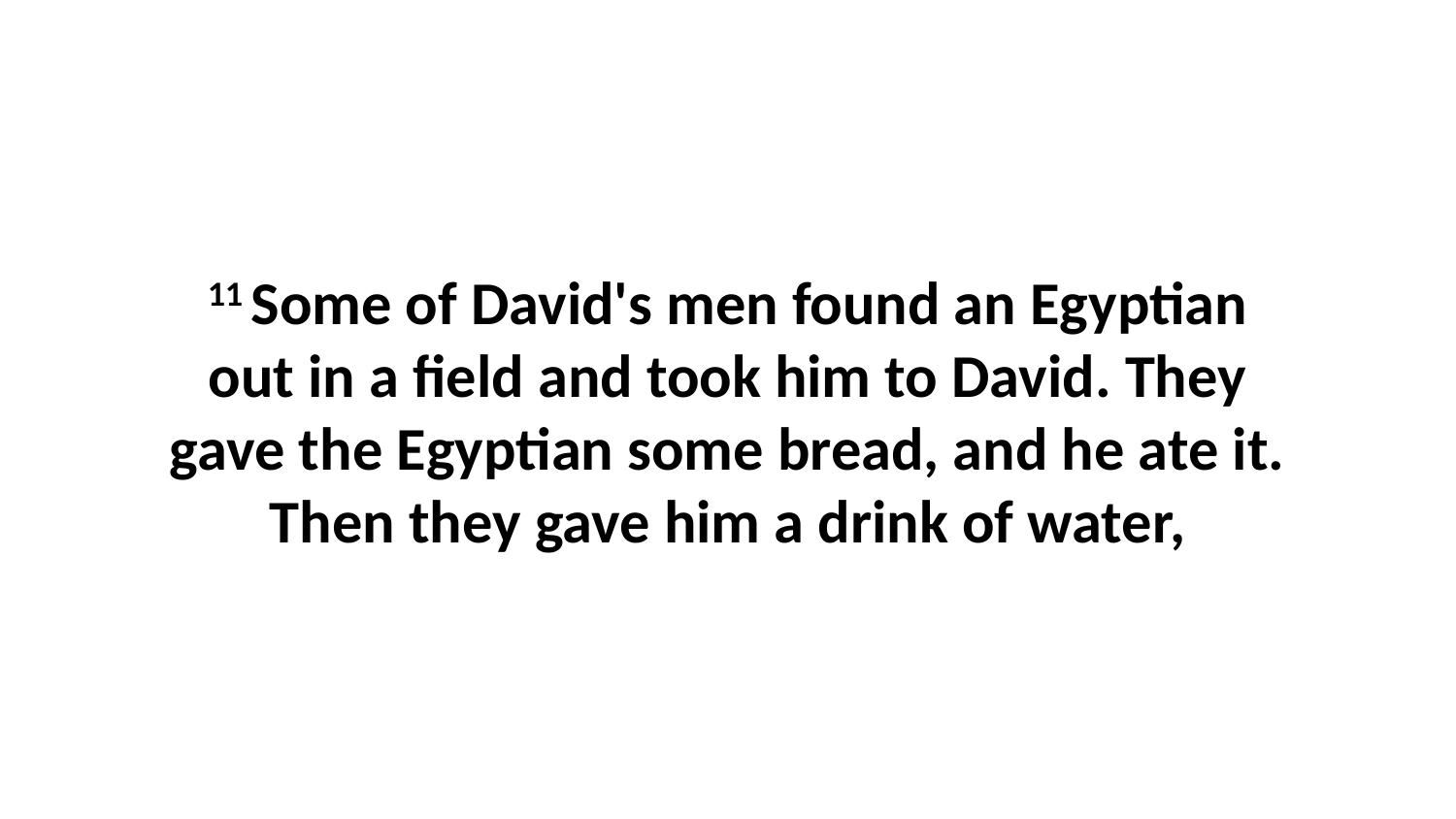

11 Some of David's men found an Egyptian out in a field and took him to David. They gave the Egyptian some bread, and he ate it. Then they gave him a drink of water,